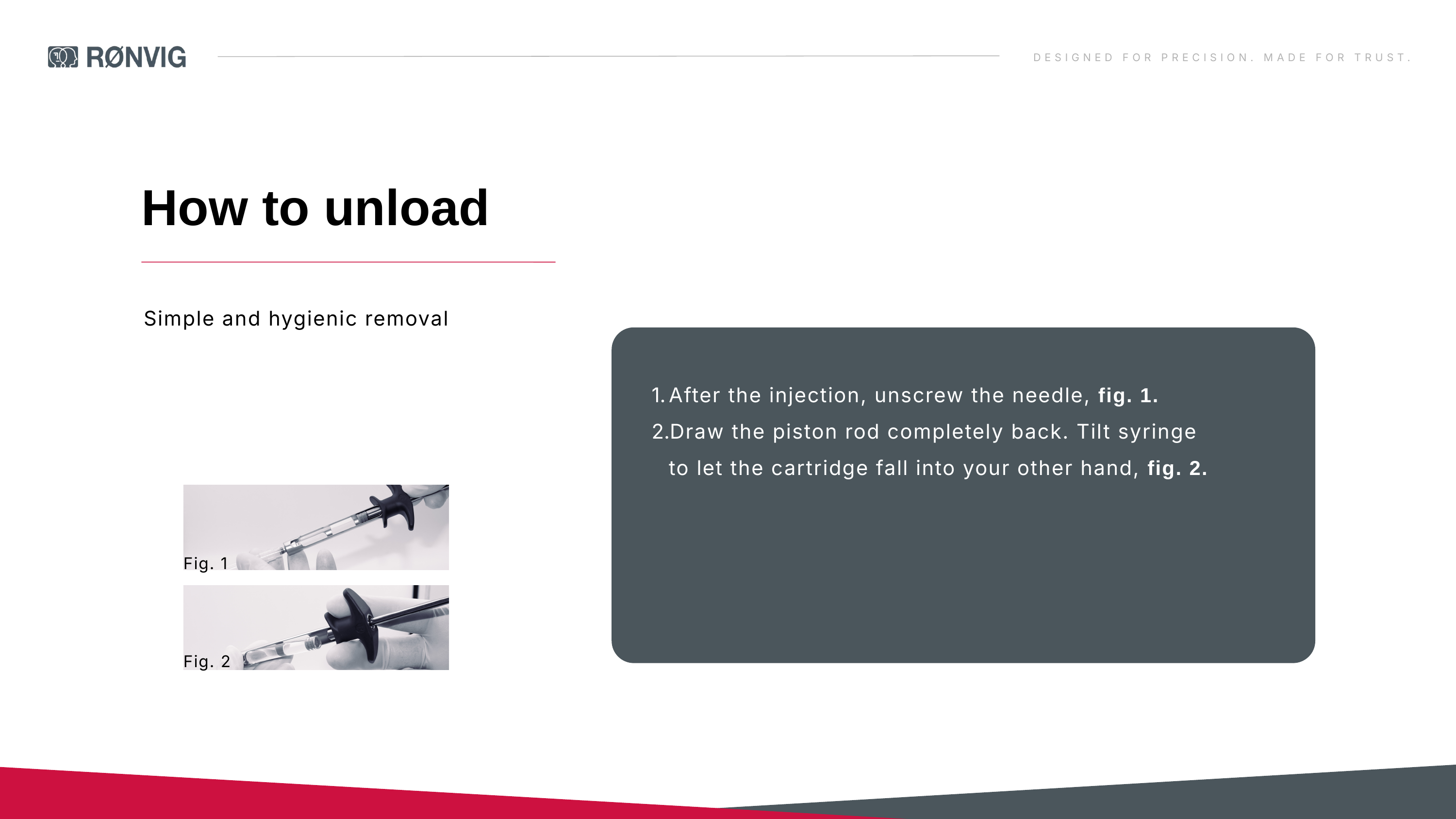

DESIGNED FOR PRECISION. MADE FOR TRUST.

How to unload

Simple and hygienic removal

After the injection, unscrew the needle, fig. 1.
Draw the piston rod completely back. Tilt syringe to let the cartridge fall into your other hand, fig. 2.

Fig. 1

Fig. 2